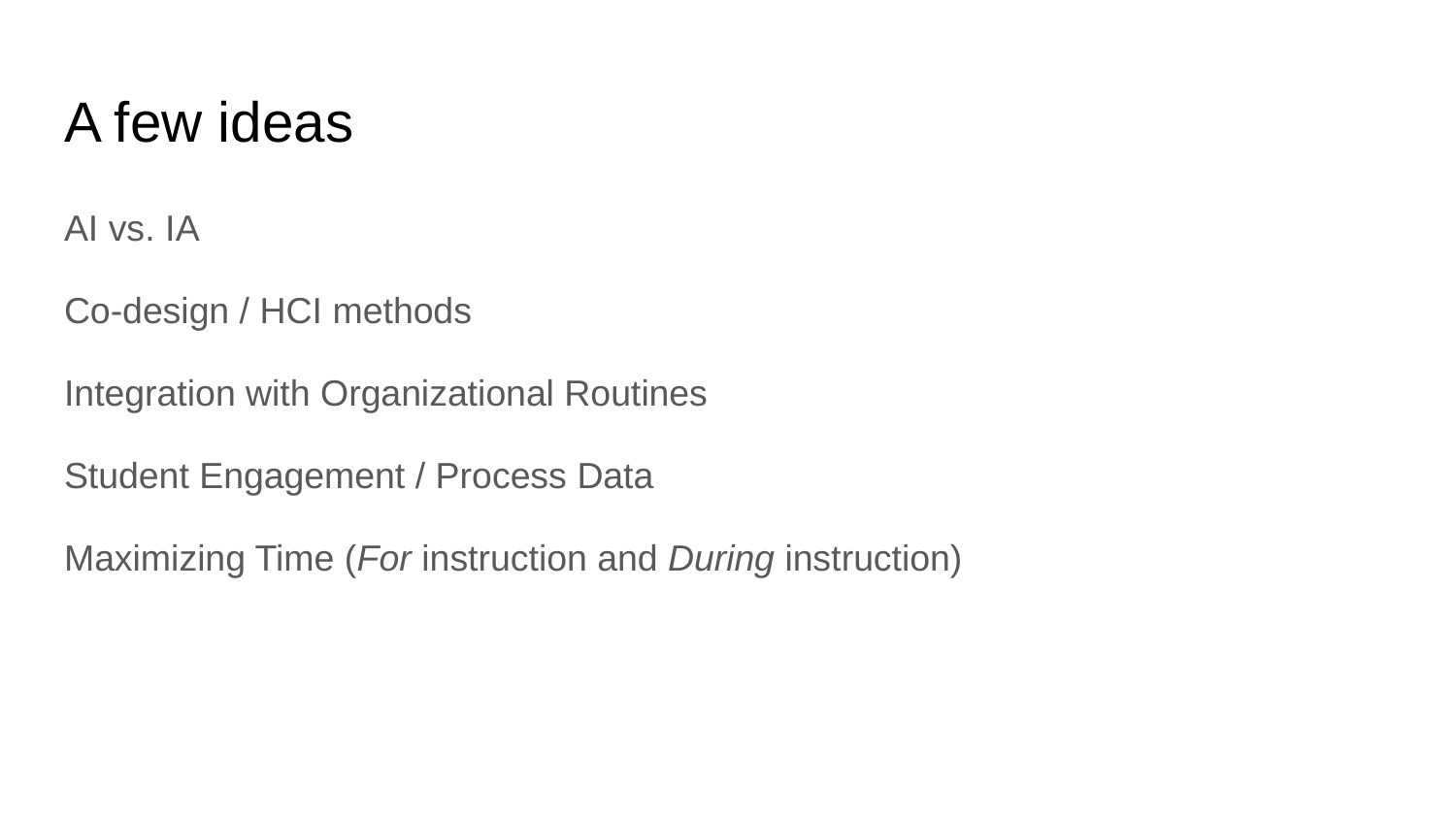

# A few ideas
AI vs. IA
Co-design / HCI methods
Integration with Organizational Routines
Student Engagement / Process Data
Maximizing Time (For instruction and During instruction)